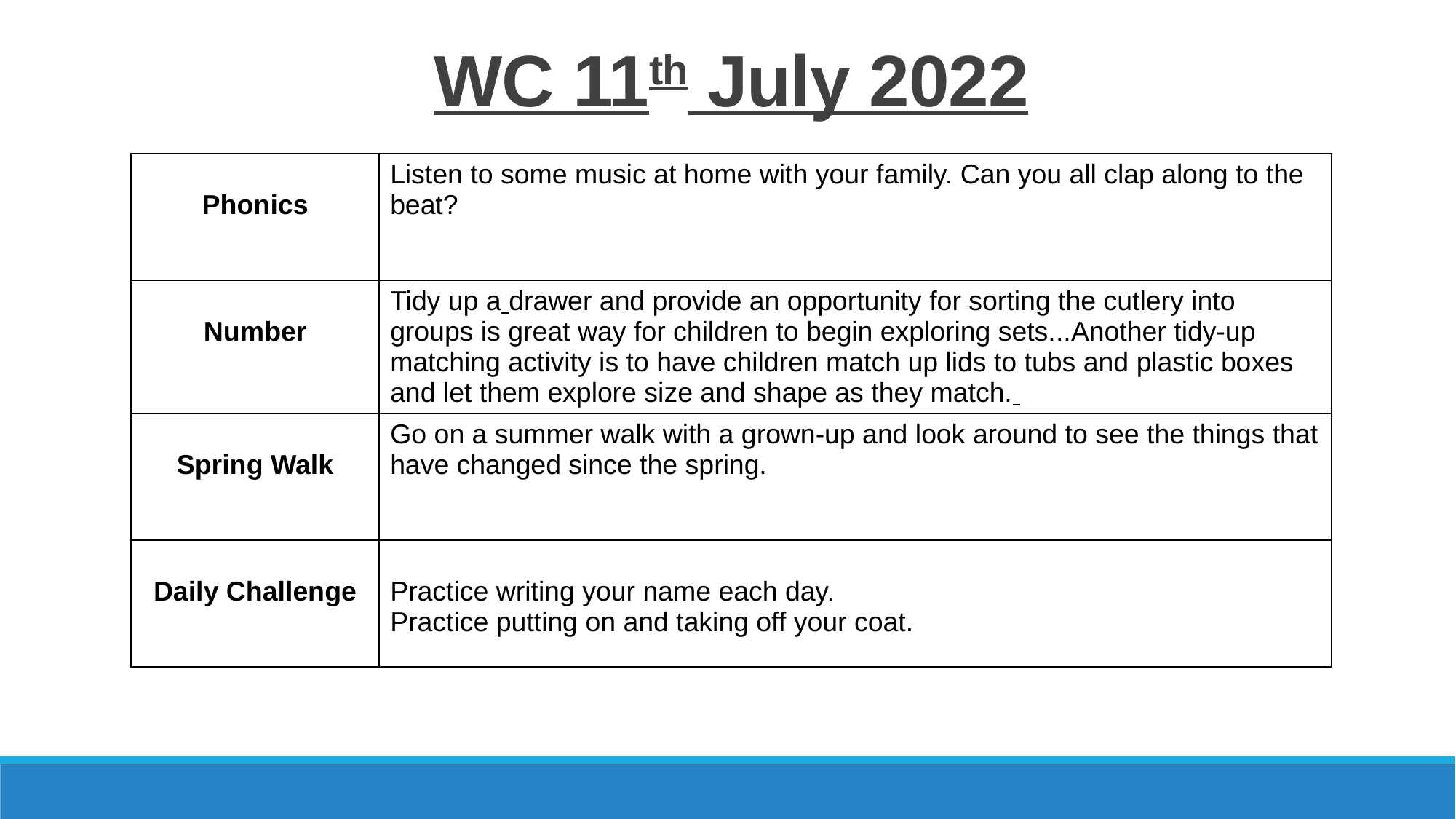

# WC 11th July 2022
| Phonics | Listen to some music at home with your family. Can you all clap along to the beat? |
| --- | --- |
| Number | Tidy up a drawer and provide an opportunity for sorting the cutlery into groups is great way for children to begin exploring sets...Another tidy-up matching activity is to have children match up lids to tubs and plastic boxes and let them explore size and shape as they match. |
| Spring Walk | Go on a summer walk with a grown-up and look around to see the things that have changed since the spring. |
| Daily Challenge | Practice writing your name each day. Practice putting on and taking off your coat. |